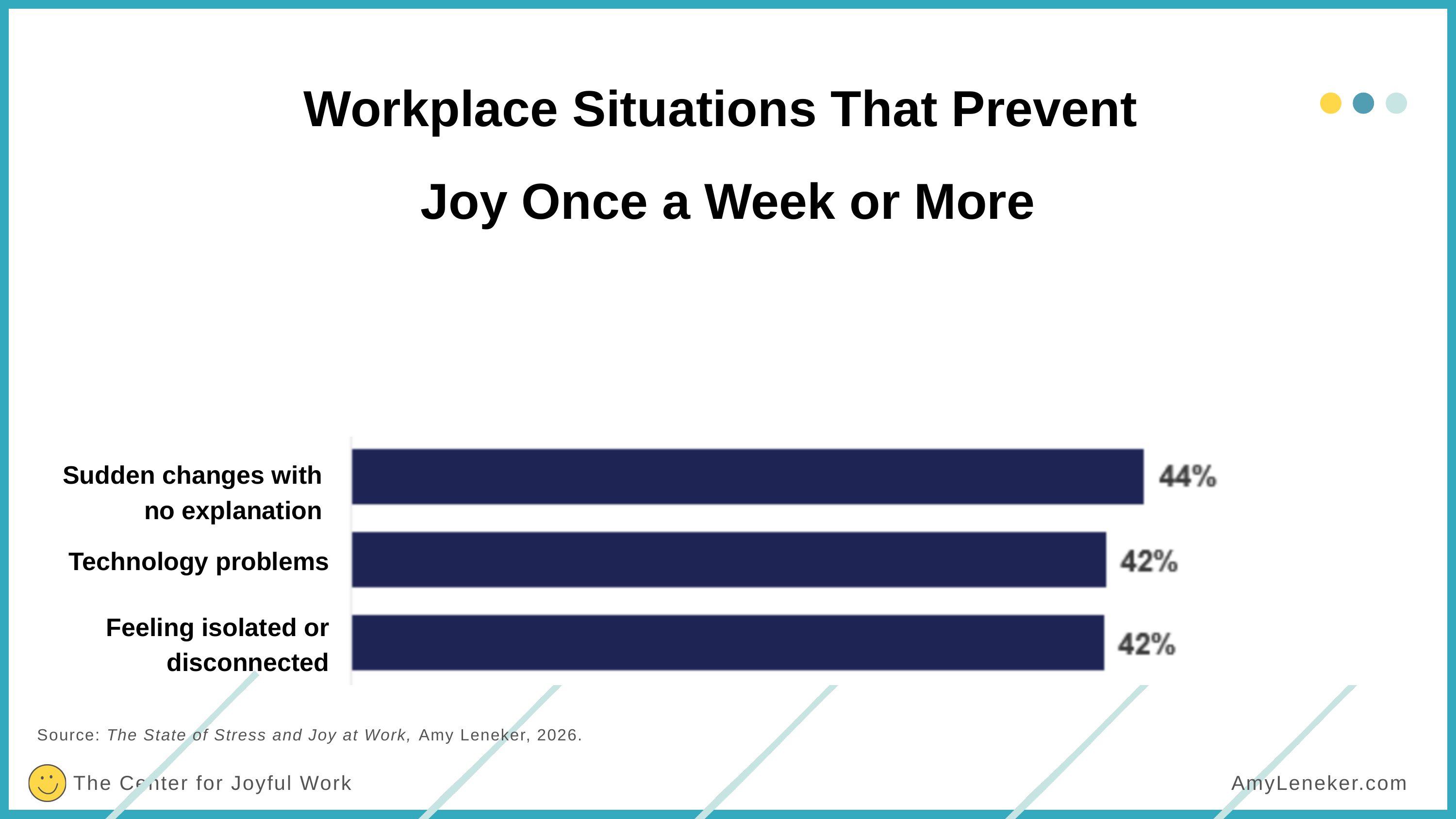

Workplace Situations That Prevent
Joy Once a Week or More

Sudden changes with
no explanation
Technology problems
Feeling isolated or
 disconnected

Source: The State of Stress and Joy at Work, Amy Leneker, 2026.

The Center for Joyful Work
AmyLeneker.com